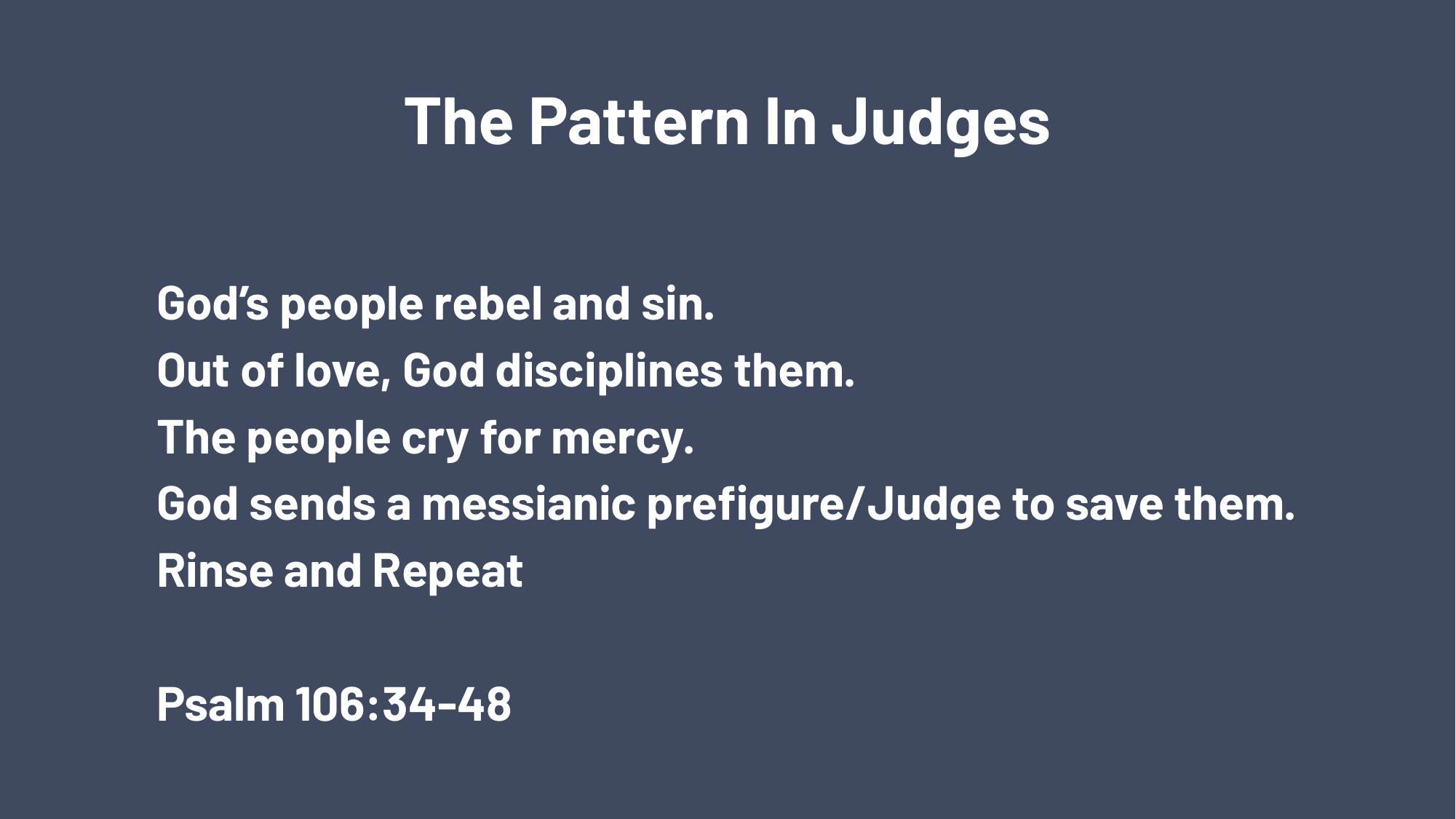

# The Pattern In Judges
God’s people rebel and sin.
Out of love, God disciplines them.
The people cry for mercy.
God sends a messianic prefigure/Judge to save them.
Rinse and Repeat

Psalm 106:34-48